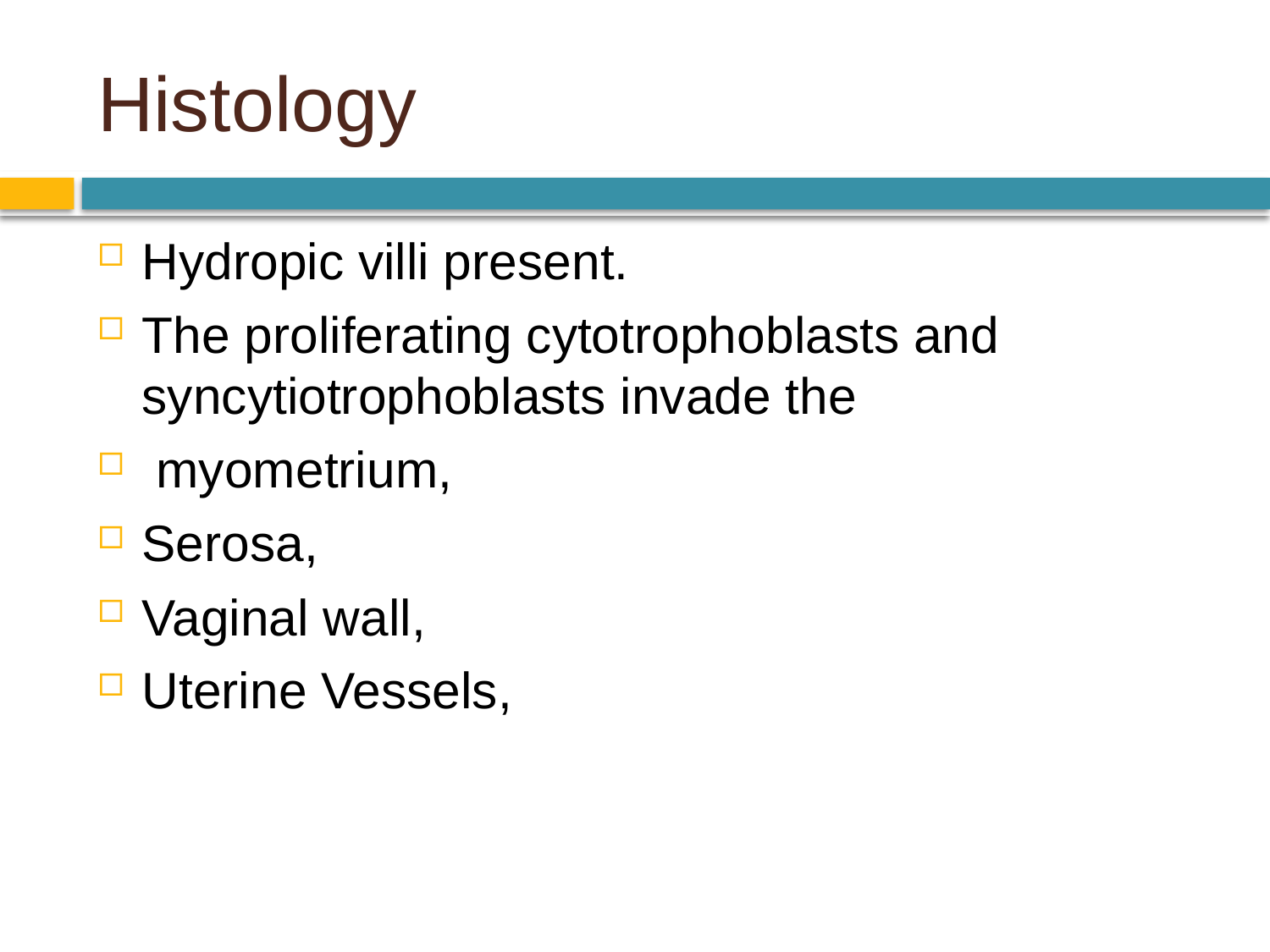

# Histology
Hydropic villi present.
The proliferating cytotrophoblasts and syncytiotrophoblasts invade the
 myometrium,
Serosa,
Vaginal wall,
Uterine Vessels,